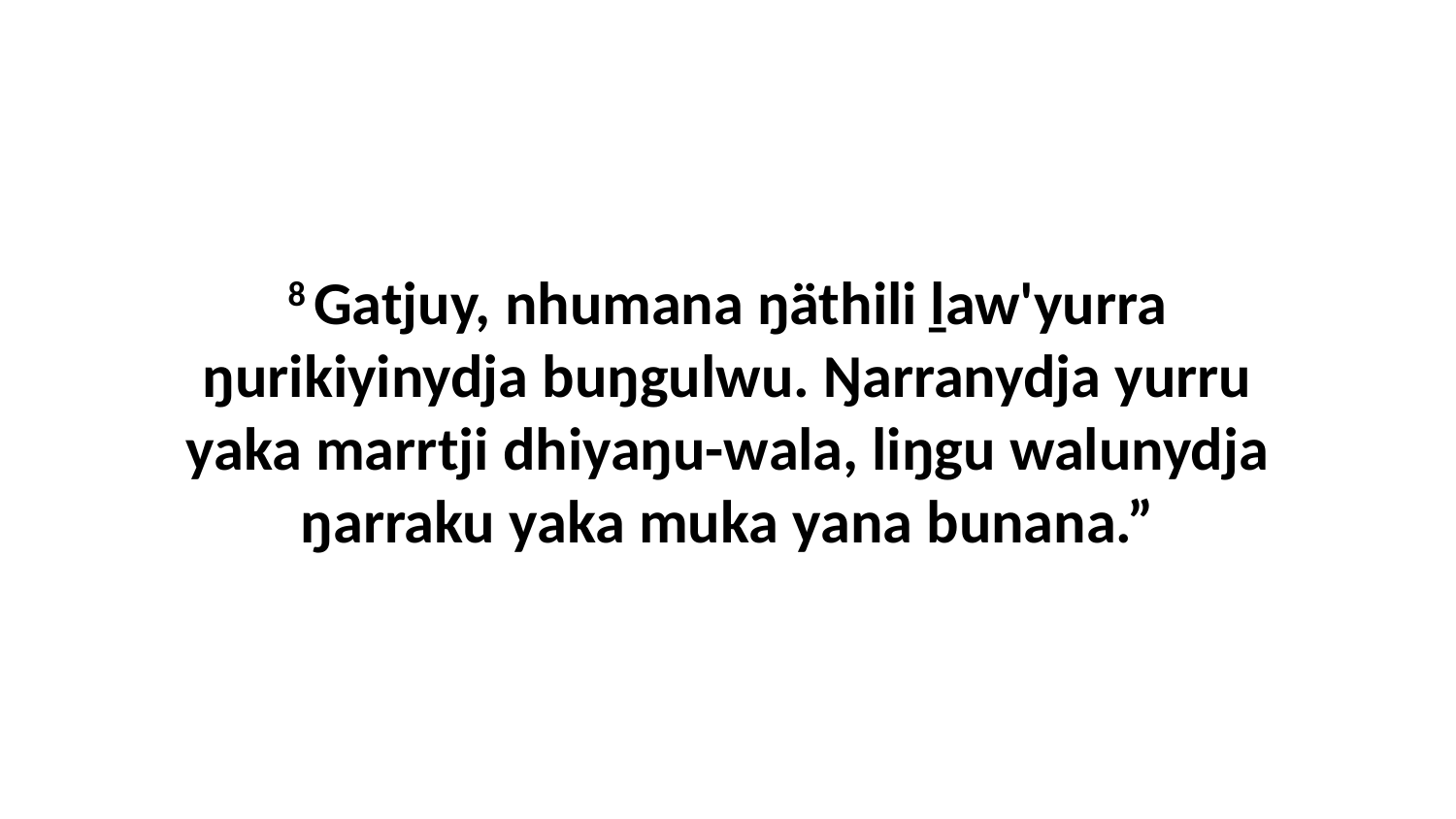

8 Gatjuy, nhumana ŋäthili ḻaw'yurra ŋurikiyinydja buŋgulwu. Ŋarranydja yurru yaka marrtji dhiyaŋu-wala, liŋgu walunydja ŋarraku yaka muka yana bunana.”